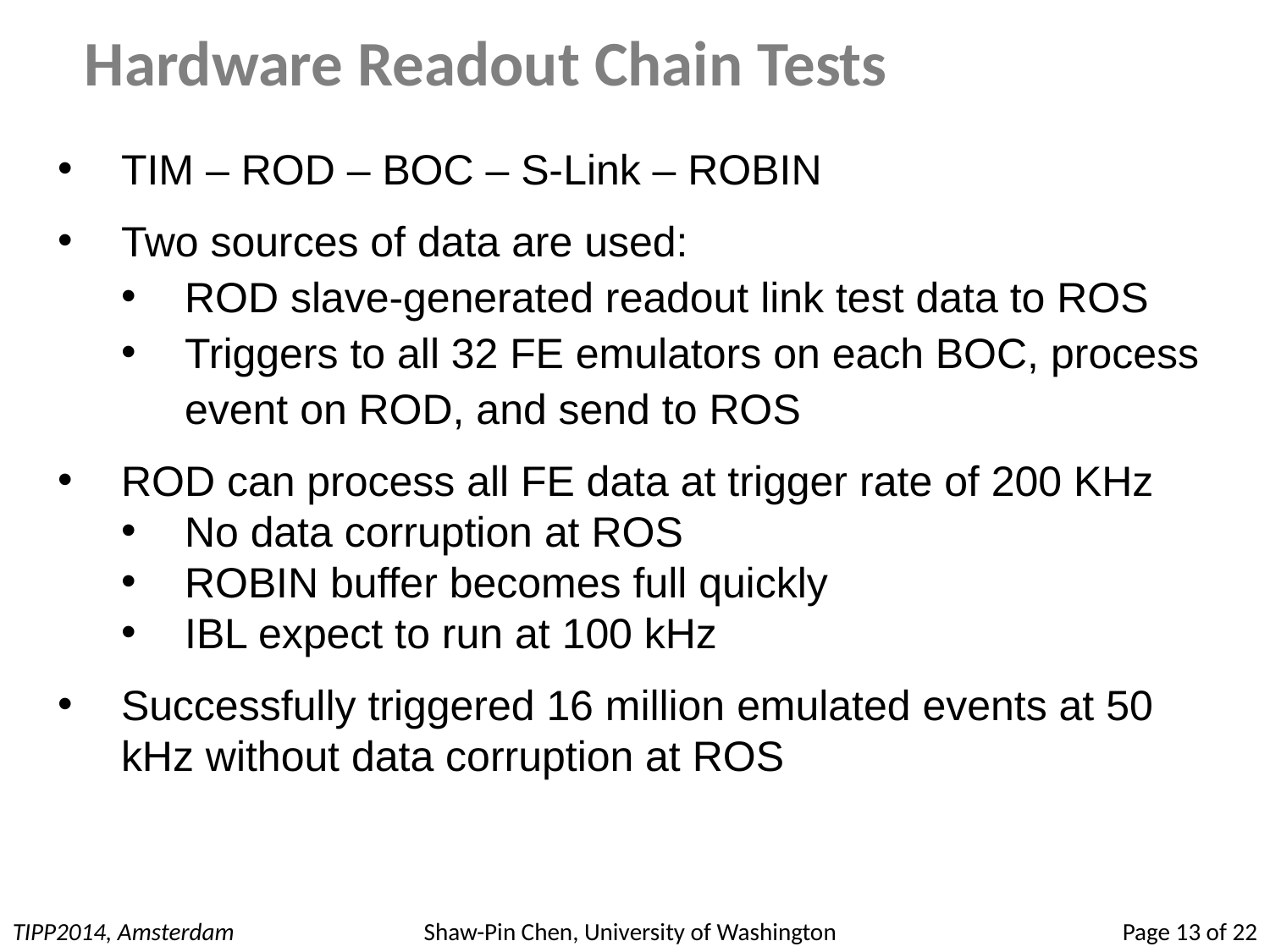

# Hardware Readout Chain Tests
TIM – ROD – BOC – S-Link – ROBIN
Two sources of data are used:
ROD slave-generated readout link test data to ROS
Triggers to all 32 FE emulators on each BOC, process event on ROD, and send to ROS
ROD can process all FE data at trigger rate of 200 KHz
No data corruption at ROS
ROBIN buffer becomes full quickly
IBL expect to run at 100 kHz
Successfully triggered 16 million emulated events at 50 kHz without data corruption at ROS
Shaw-Pin Chen, University of Washington
Page 13 of 22
TIPP2014, Amsterdam